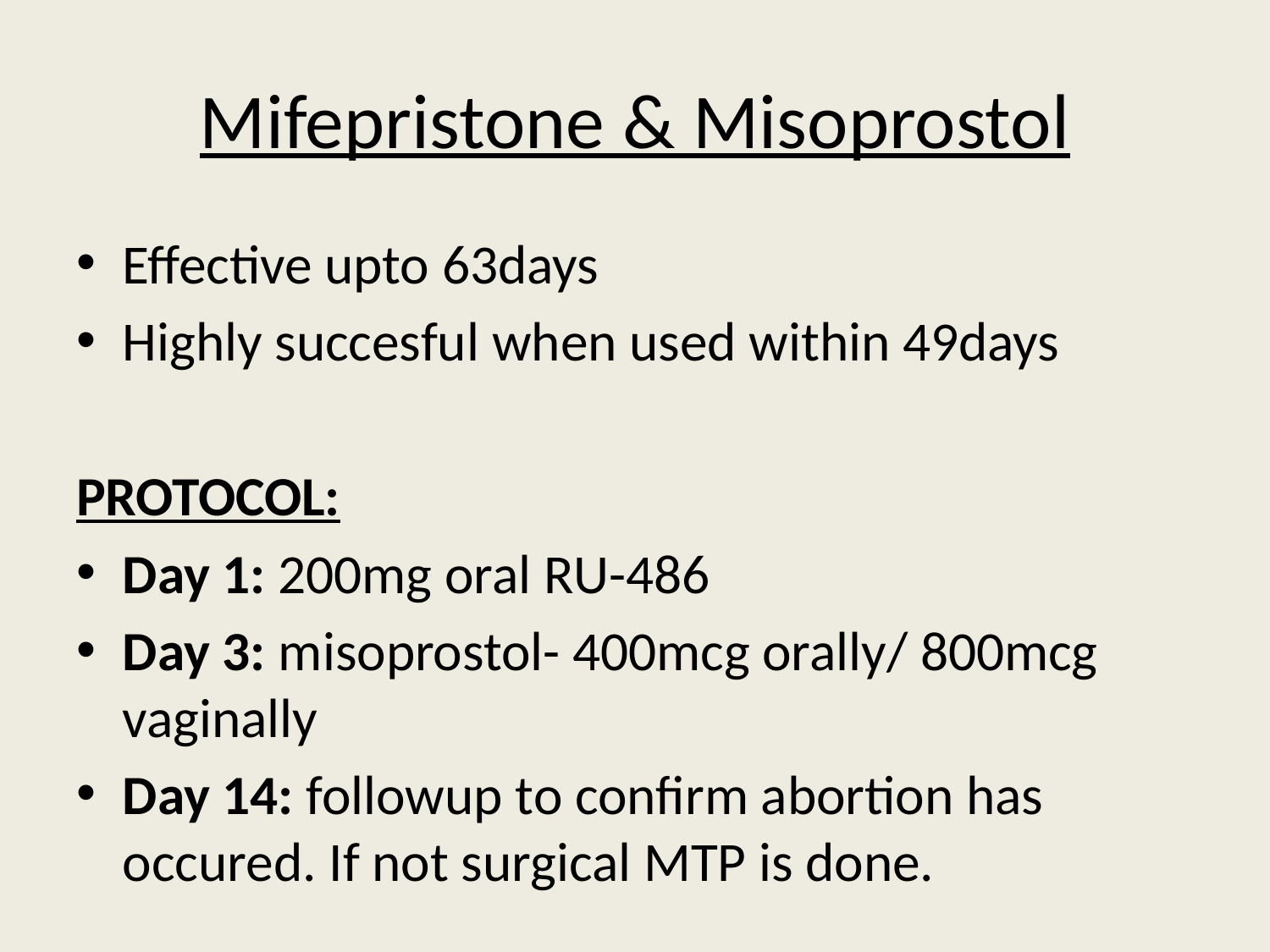

# Mifepristone & Misoprostol
Effective upto 63days
Highly succesful when used within 49days

PROTOCOL:
Day 1: 200mg oral RU-486
Day 3: misoprostol- 400mcg orally/ 800mcg vaginally
Day 14: followup to confirm abortion has occured. If not surgical MTP is done.